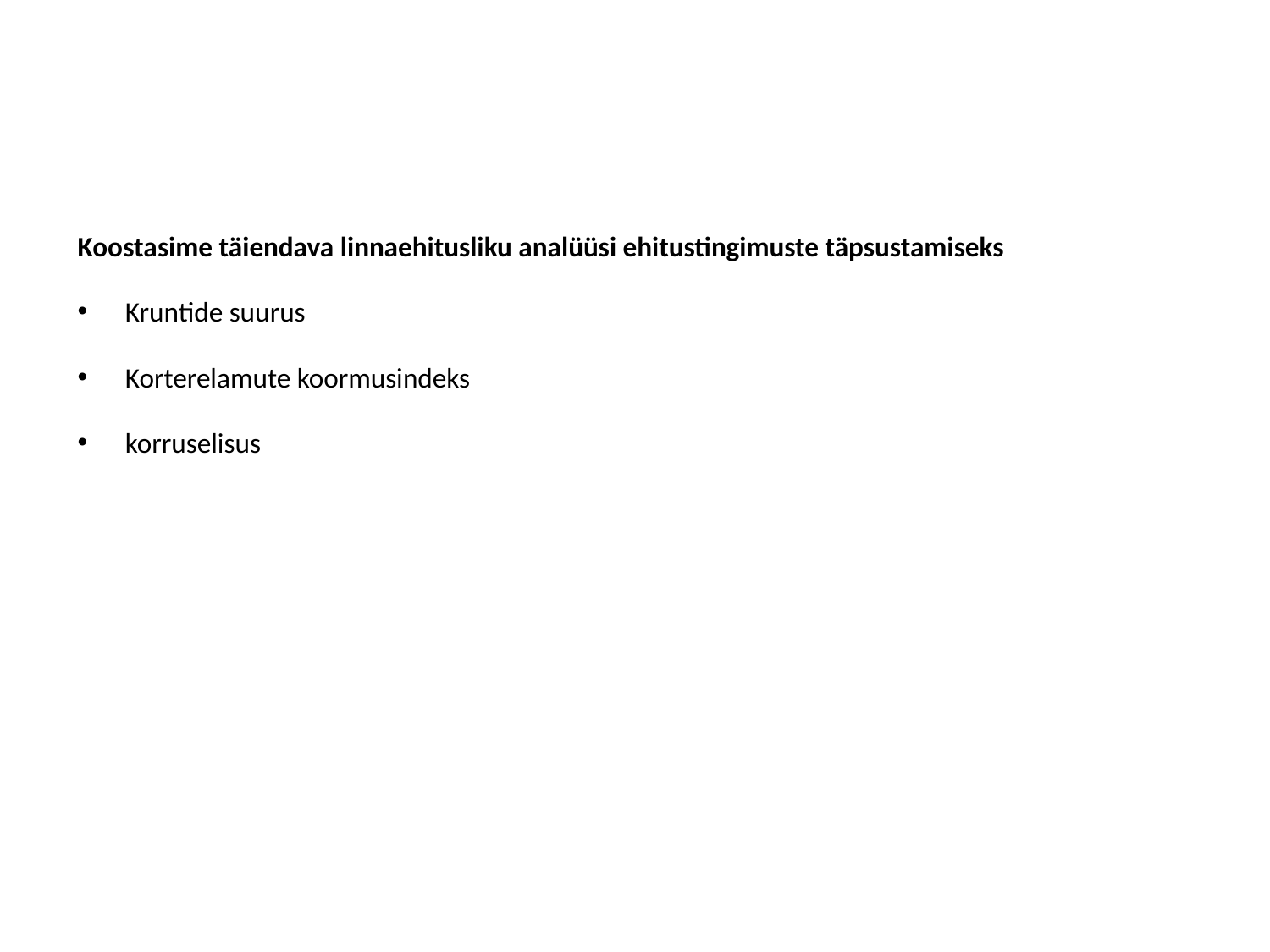

Koostasime täiendava linnaehitusliku analüüsi ehitustingimuste täpsustamiseks
Kruntide suurus
Korterelamute koormusindeks
korruselisus